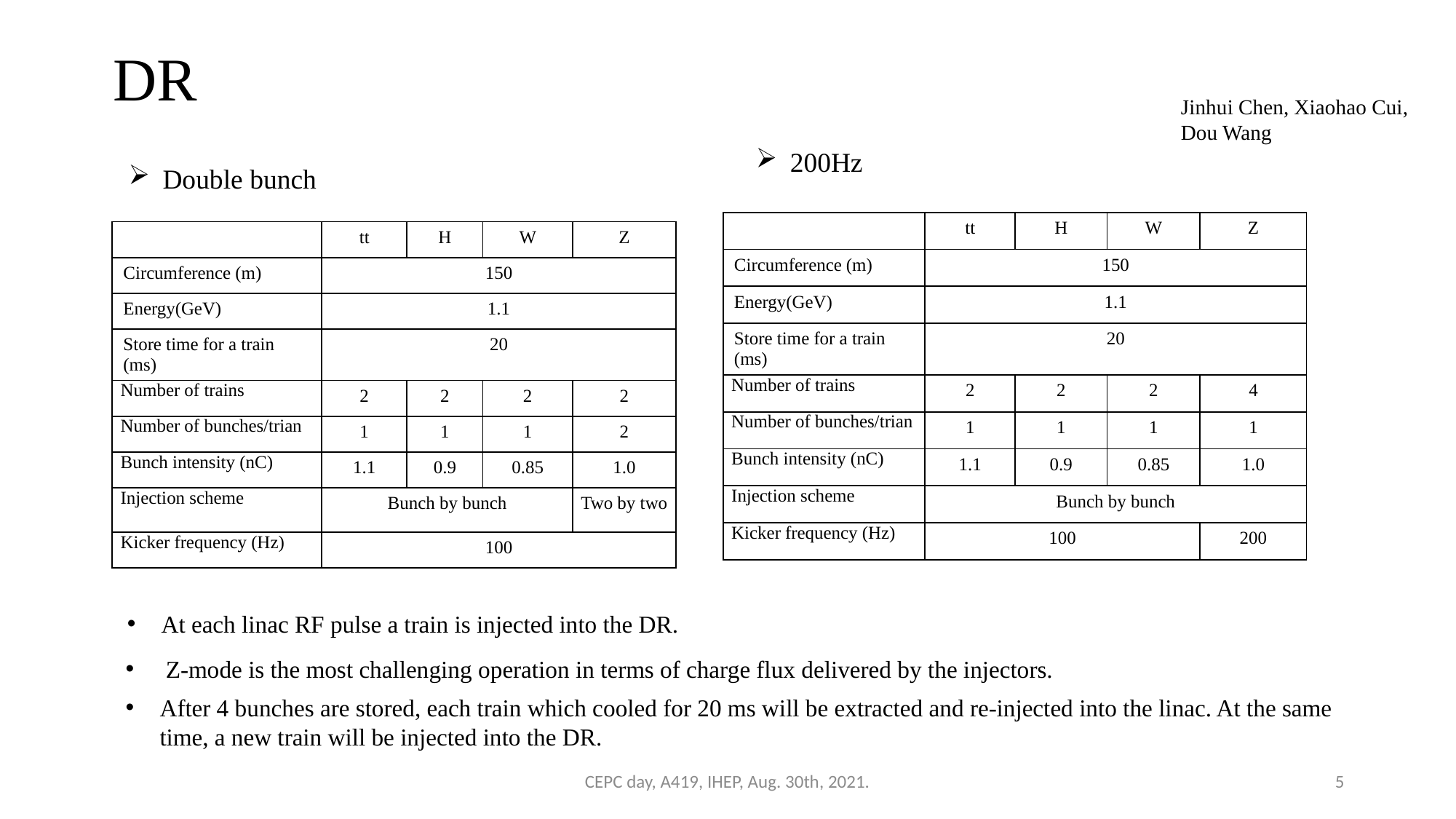

# DR
Jinhui Chen, Xiaohao Cui, Dou Wang
200Hz
Double bunch
|  | tt | H | W | Z |
| --- | --- | --- | --- | --- |
| Circumference (m) | 150 |  |  |  |
| Energy(GeV) | 1.1 |  |  |  |
| Store time for a train (ms) | 20 |  |  |  |
| Number of trains | 2 | 2 | 2 | 4 |
| Number of bunches/trian | 1 | 1 | 1 | 1 |
| Bunch intensity (nC) | 1.1 | 0.9 | 0.85 | 1.0 |
| Injection scheme | Bunch by bunch |  |  |  |
| Kicker frequency (Hz) | 100 |  |  | 200 |
|  | tt | H | W | Z |
| --- | --- | --- | --- | --- |
| Circumference (m) | 150 |  |  |  |
| Energy(GeV) | 1.1 |  |  |  |
| Store time for a train (ms) | 20 |  |  |  |
| Number of trains | 2 | 2 | 2 | 2 |
| Number of bunches/trian | 1 | 1 | 1 | 2 |
| Bunch intensity (nC) | 1.1 | 0.9 | 0.85 | 1.0 |
| Injection scheme | Bunch by bunch |  |  | Two by two |
| Kicker frequency (Hz) | 100 |  |  |  |
At each linac RF pulse a train is injected into the DR.
 Z-mode is the most challenging operation in terms of charge flux delivered by the injectors.
After 4 bunches are stored, each train which cooled for 20 ms will be extracted and re-injected into the linac. At the same time, a new train will be injected into the DR.
CEPC day, A419, IHEP, Aug. 30th, 2021.
5